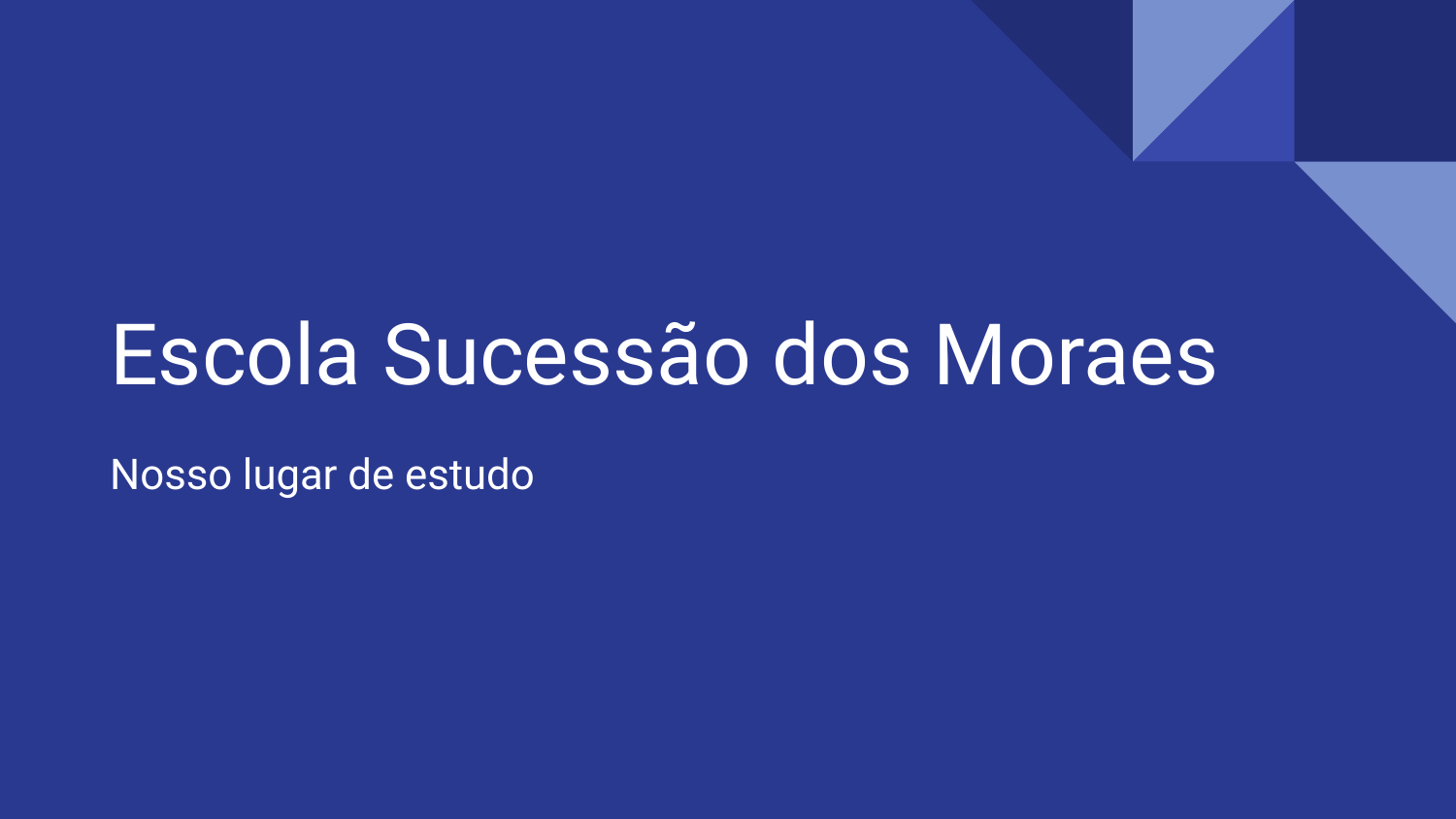

# Escola Sucessão dos Moraes
Nosso lugar de estudo